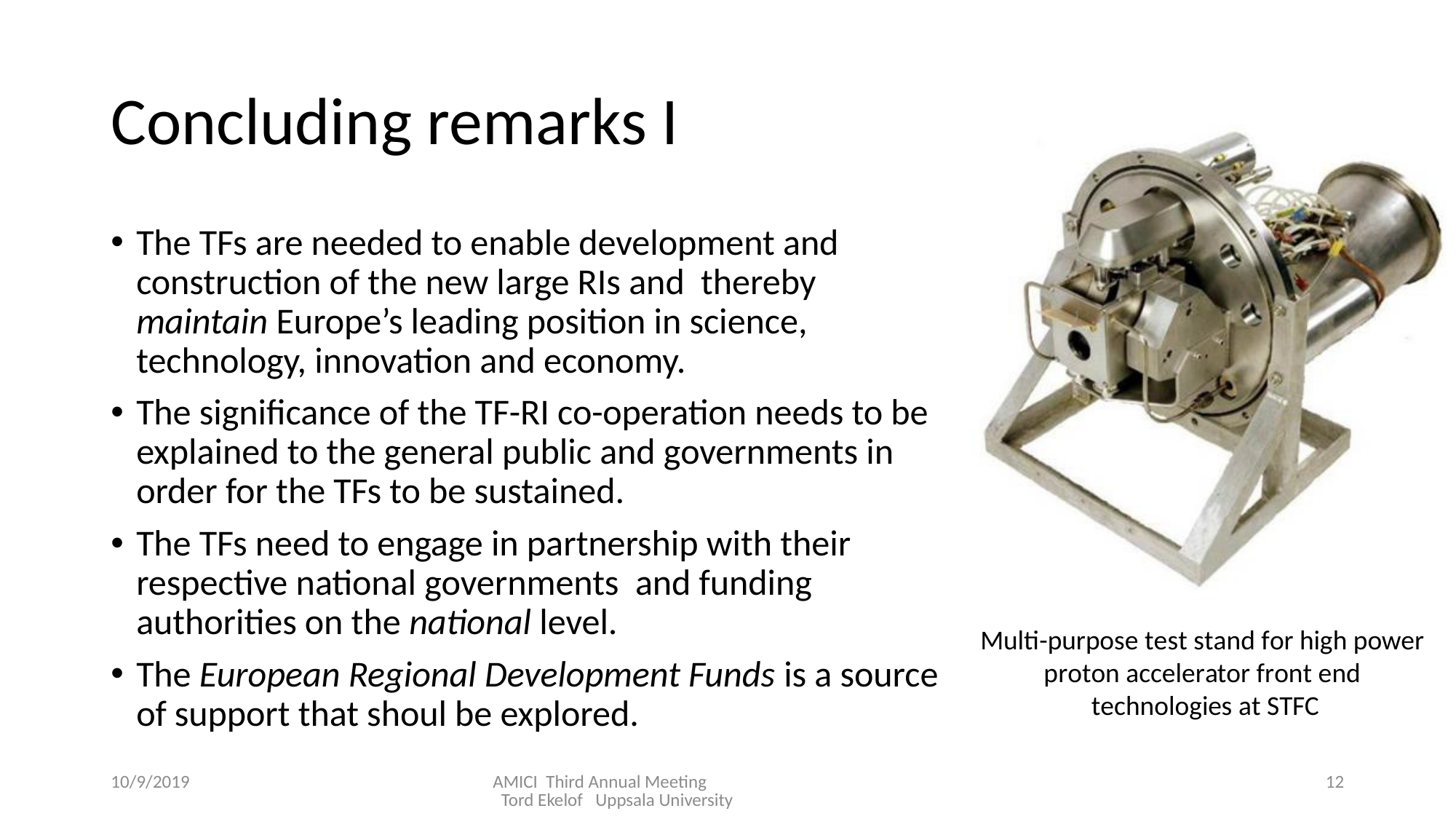

# Concluding remarks I

The TFs are needed to enable development and construction of the new large RIs and  thereby maintain Europe’s leading position in science, technology, innovation and economy.
The significance of the TF-RI co-operation needs to be explained to the general public and governments in order for the TFs to be sustained.
The TFs need to engage in partnership with their respective national governments  and funding authorities on the national level.
The European Regional Development Funds is a source of support that shoul be explored.
Multi-purpose test stand for high power
proton accelerator front end
technologies at STFC

10/9/2019
AMICI  Third Annual Meeting                                                               Tord Ekelof   Uppsala University
12